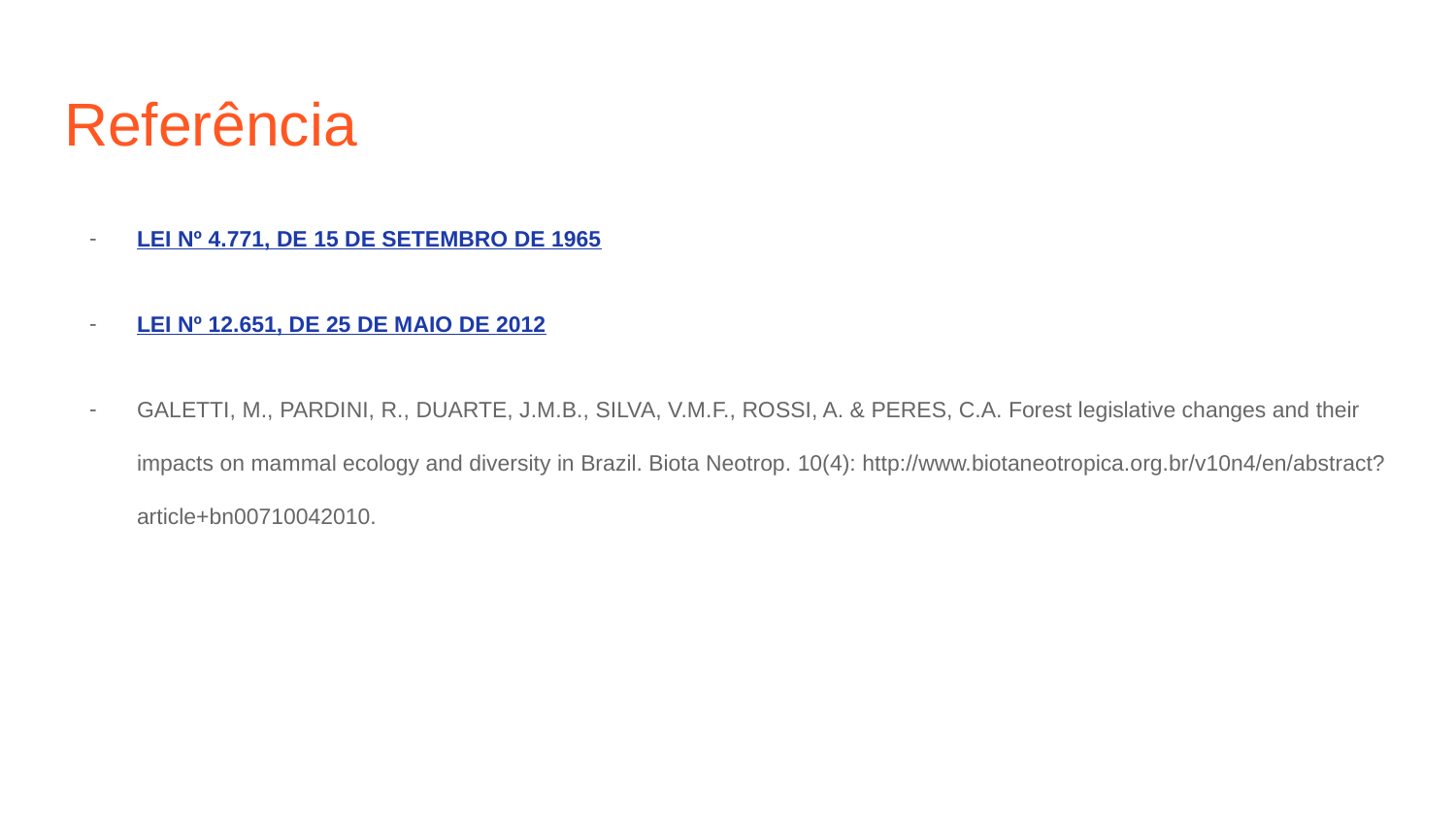

# Referência
LEI Nº 4.771, DE 15 DE SETEMBRO DE 1965
LEI Nº 12.651, DE 25 DE MAIO DE 2012
GALETTI, M., PARDINI, R., DUARTE, J.M.B., SILVA, V.M.F., ROSSI, A. & PERES, C.A. Forest legislative changes and their impacts on mammal ecology and diversity in Brazil. Biota Neotrop. 10(4): http://www.biotaneotropica.org.br/v10n4/en/abstract?article+bn00710042010.